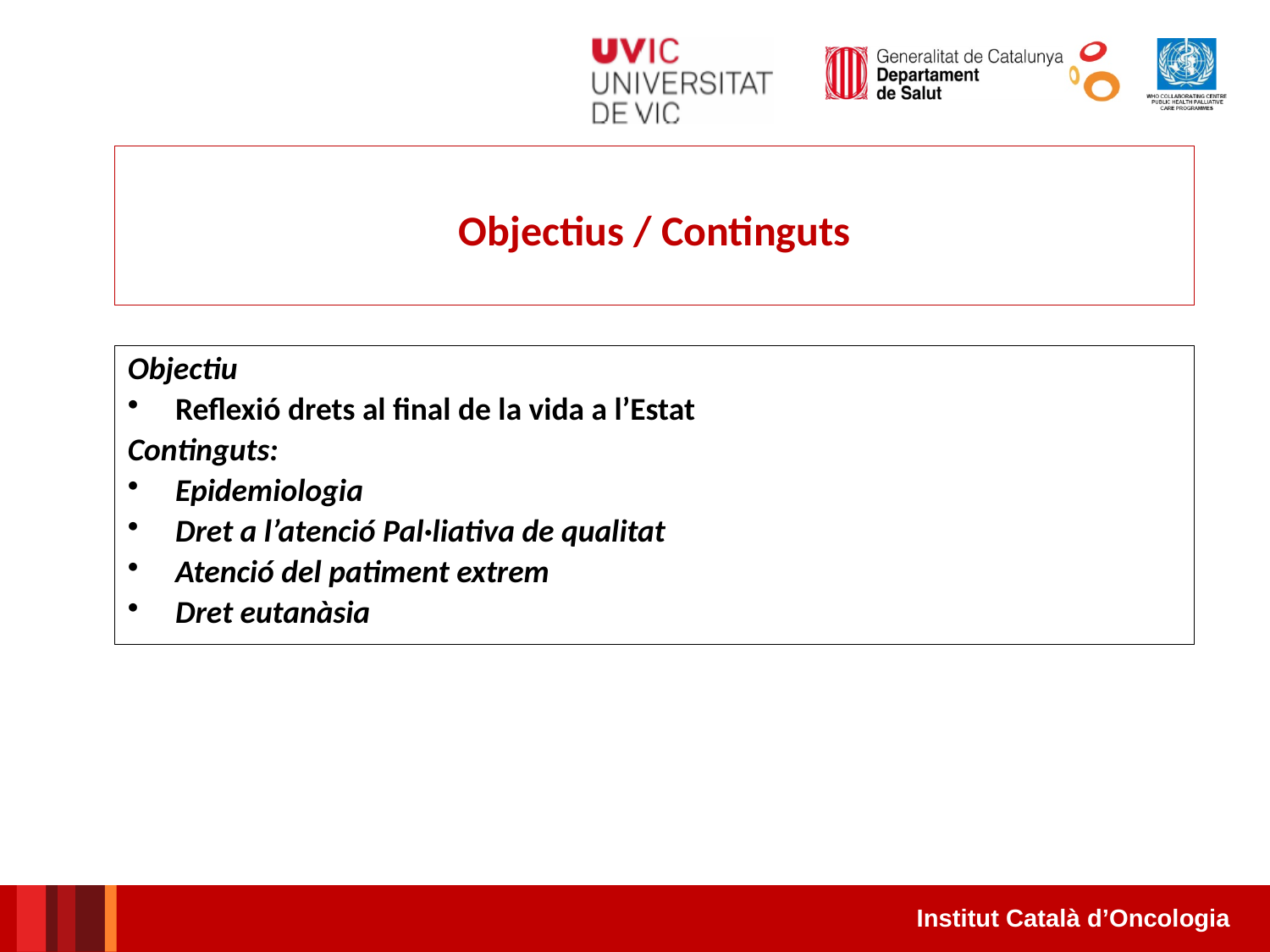

Objectius / Continguts
Objectiu
Reflexió drets al final de la vida a l’Estat
Continguts:
Epidemiologia
Dret a l’atenció Pal·liativa de qualitat
Atenció del patiment extrem
Dret eutanàsia